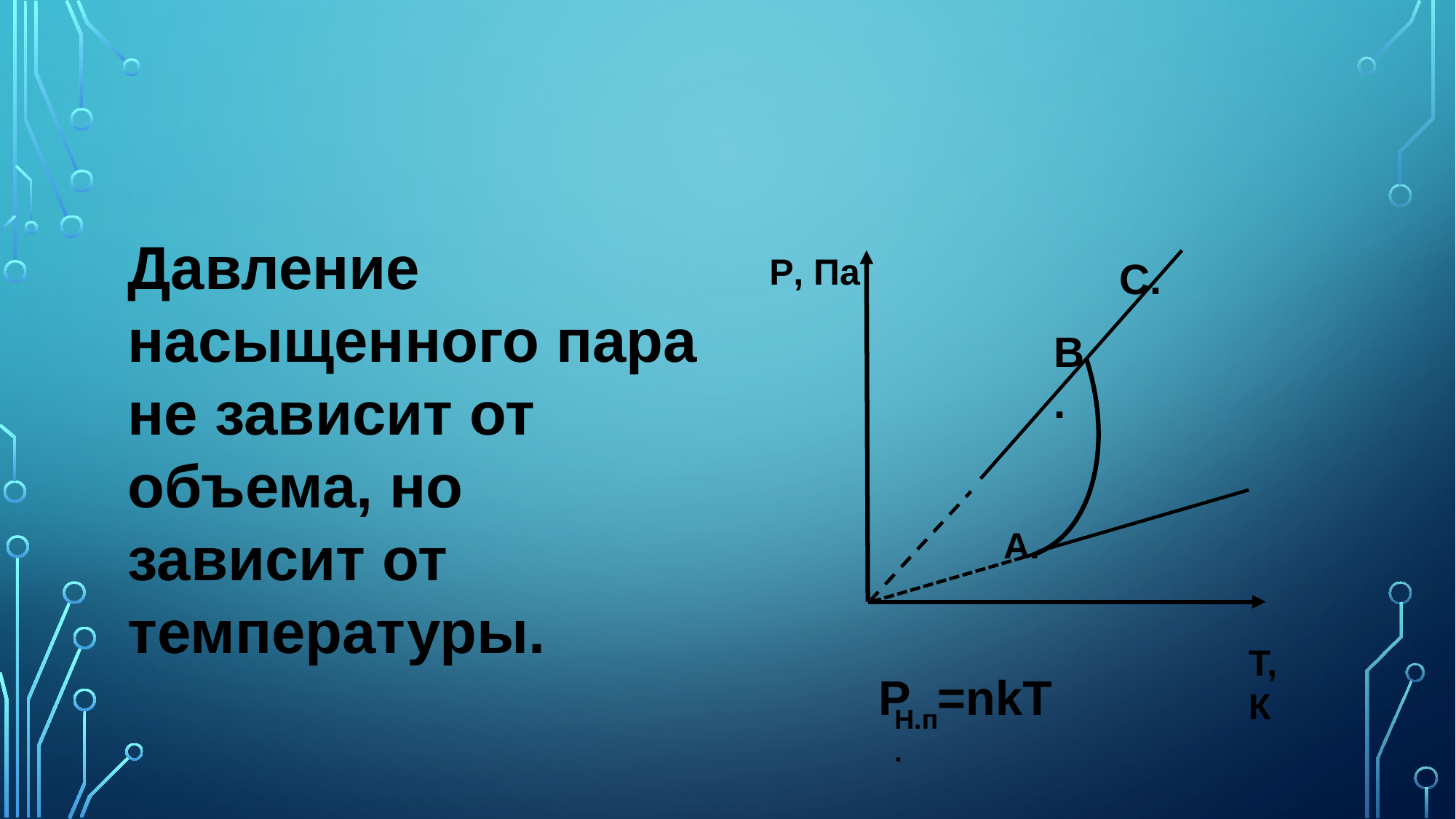

Давление насыщенного пара не зависит от объема, но зависит от температуры.
P, Па
С.

В.
А.
Т,К
Р  =nkT
Н.п.